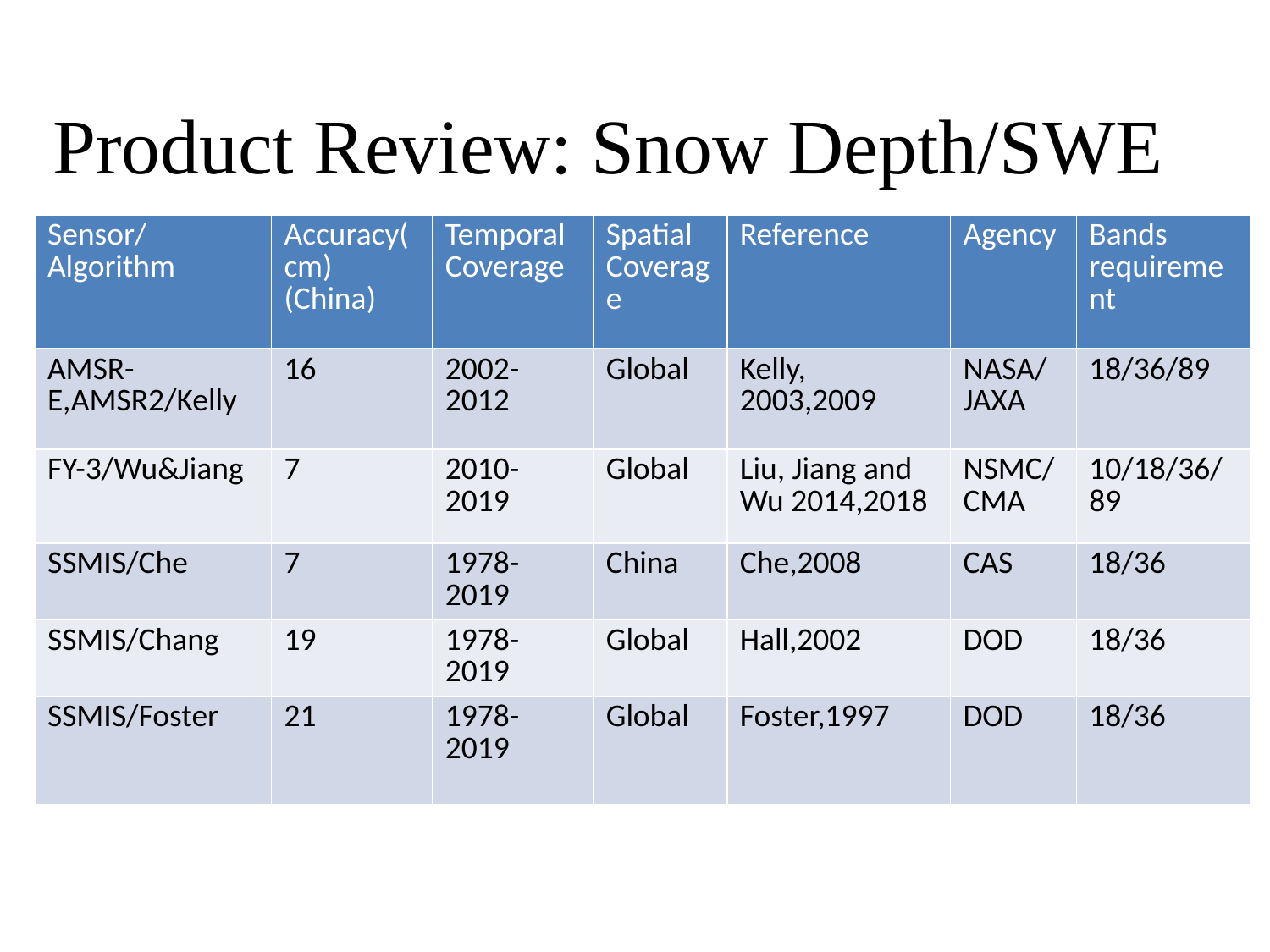

# Product Review: Snow Depth/SWE
| Sensor/Algorithm | Accuracy(cm)(China) | Temporal Coverage | Spatial Coverage | Reference | Agency | Bands requirement |
| --- | --- | --- | --- | --- | --- | --- |
| AMSR-E,AMSR2/Kelly | 16 | 2002-2012 | Global | Kelly, 2003,2009 | NASA/JAXA | 18/36/89 |
| FY-3/Wu&Jiang | 7 | 2010-2019 | Global | Liu, Jiang and Wu 2014,2018 | NSMC/CMA | 10/18/36/89 |
| SSMIS/Che | 7 | 1978-2019 | China | Che,2008 | CAS | 18/36 |
| SSMIS/Chang | 19 | 1978-2019 | Global | Hall,2002 | DOD | 18/36 |
| SSMIS/Foster | 21 | 1978-2019 | Global | Foster,1997 | DOD | 18/36 |